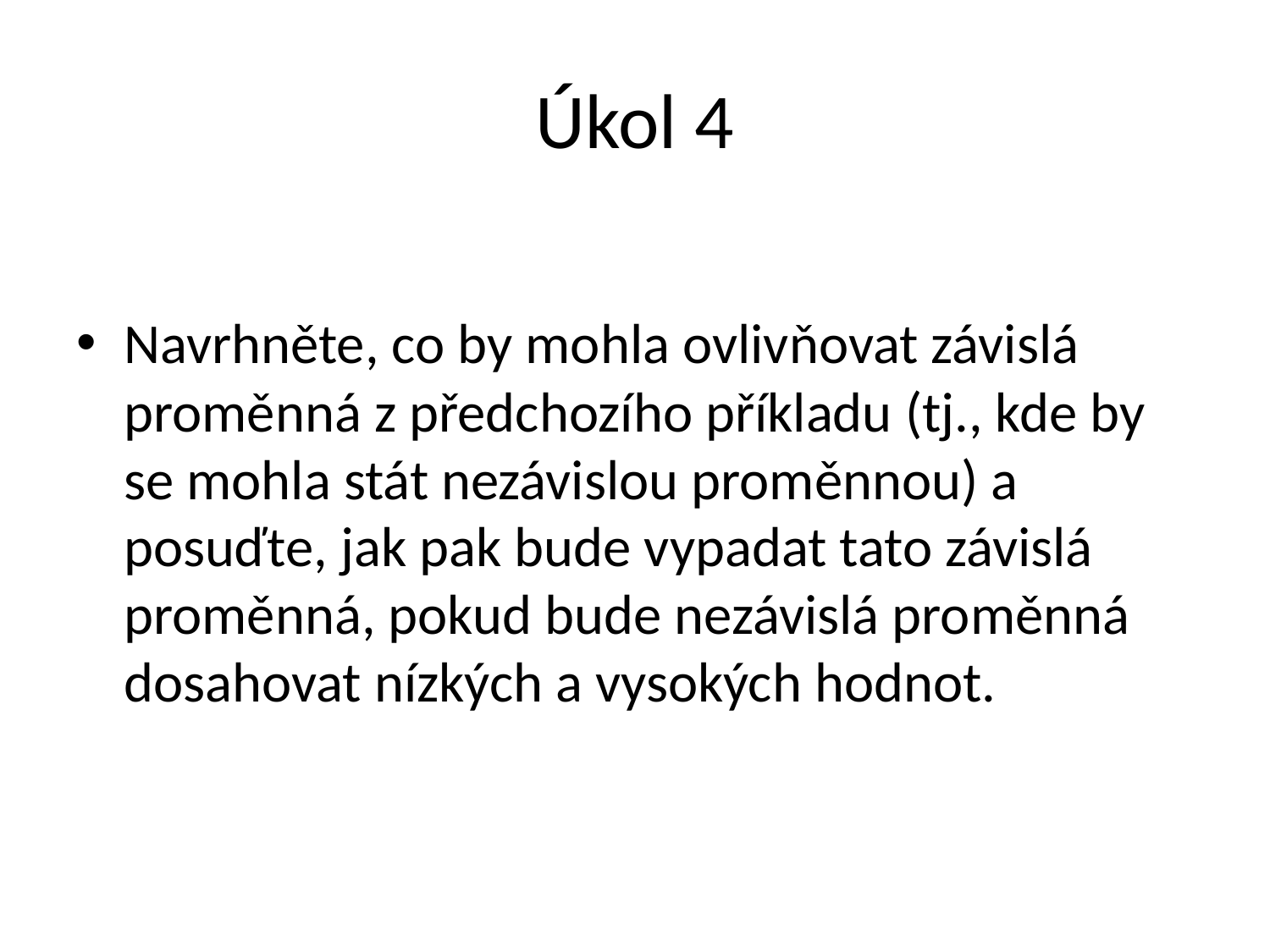

# Úkol 4

Navrhněte, co by mohla ovlivňovat závislá proměnná z předchozího příkladu (tj., kde by se mohla stát nezávislou proměnnou) a posuďte, jak pak bude vypadat tato závislá proměnná, pokud bude nezávislá proměnná dosahovat nízkých a vysokých hodnot.